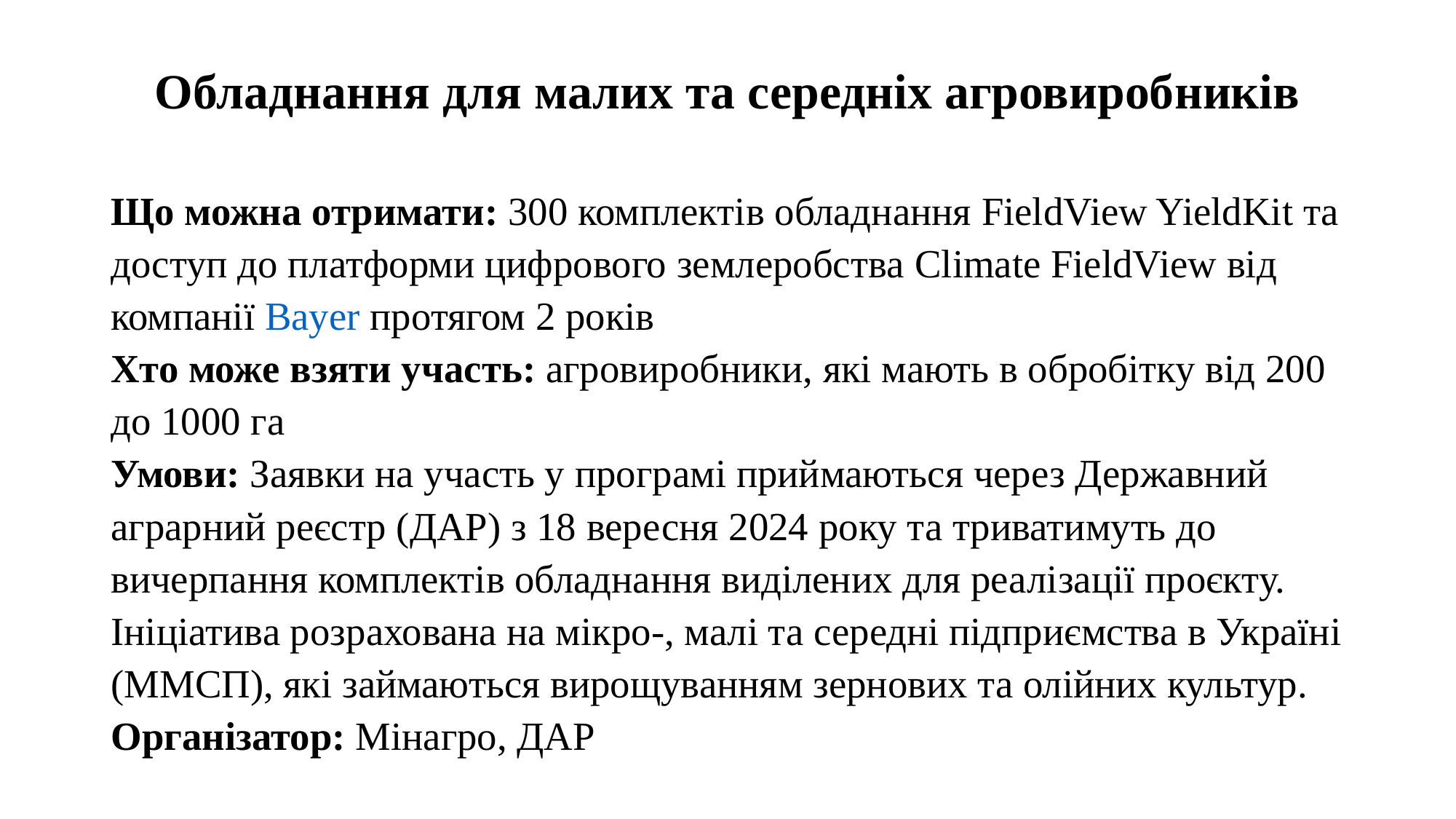

# Обладнання для малих та середніх агровиробників
Що можна отримати: 300 комплектів обладнання FieldView YieldKit та доступ до платформи цифрового землеробства Climate FieldView від компанії Bayer протягом 2 років
Хто може взяти участь: агровиробники, які мають в обробітку від 200 до 1000 га
Умови: Заявки на участь у програмі приймаються через Державний аграрний реєстр (ДАР) з 18 вересня 2024 року та триватимуть до вичерпання комплектів обладнання виділених для реалізації проєкту. Ініціатива розрахована на мікро-, малі та середні підприємства в Україні (ММСП), які займаються вирощуванням зернових та олійних культур.
Організатор: Мінагро, ДАР